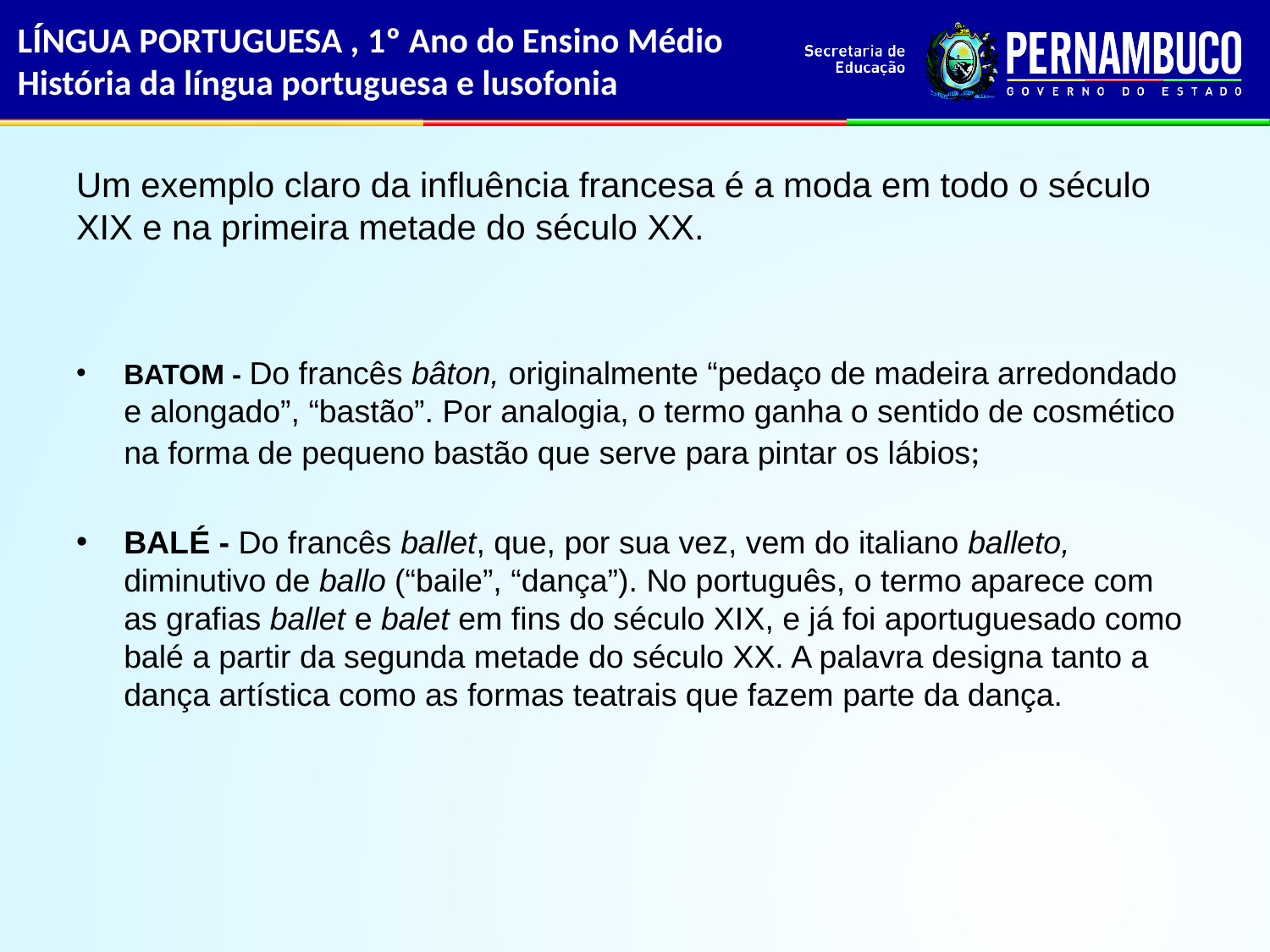

# LÍNGUA PORTUGUESA , 1º Ano do Ensino Médio História da língua portuguesa e lusofonia
Um exemplo claro da influência francesa é a moda em todo o século XIX e na primeira metade do século XX.

BATOM - Do francês bâton, originalmente “pedaço de madeira arredondado e alongado”, “bastão”. Por analogia, o termo ganha o sentido de cosmético na forma de pequeno bastão que serve para pintar os lábios;

BALÉ - Do francês ballet, que, por sua vez, vem do italiano balleto, diminutivo de ballo (“baile”, “dança”). No português, o termo aparece com as grafias ballet e balet em fins do século XIX, e já foi aportuguesado como balé a partir da segunda metade do século XX. A palavra designa tanto a dança artística como as formas teatrais que fazem parte da dança.